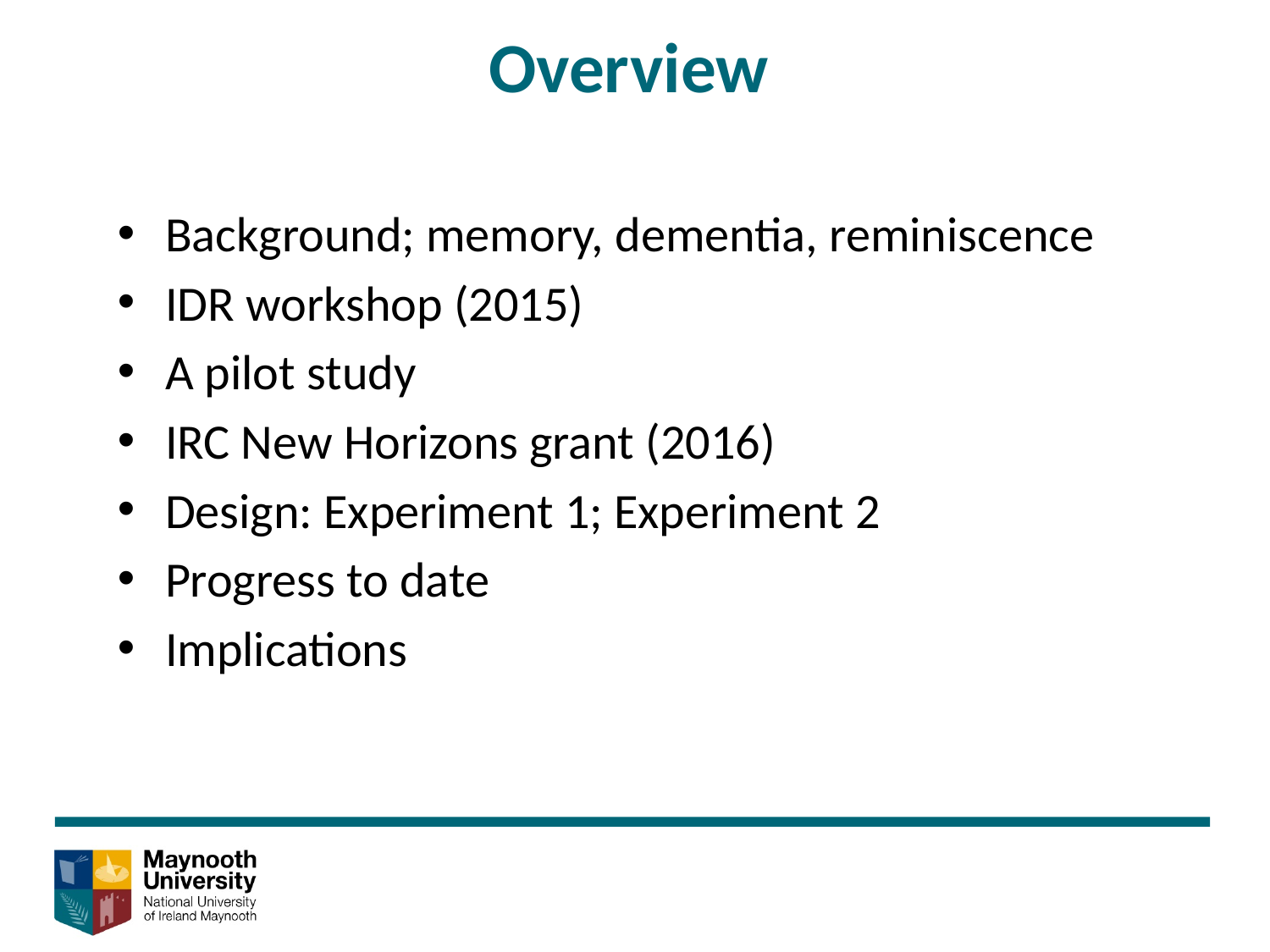

Overview
Background; memory, dementia, reminiscence
IDR workshop (2015)
A pilot study
IRC New Horizons grant (2016)
Design: Experiment 1; Experiment 2
Progress to date
Implications